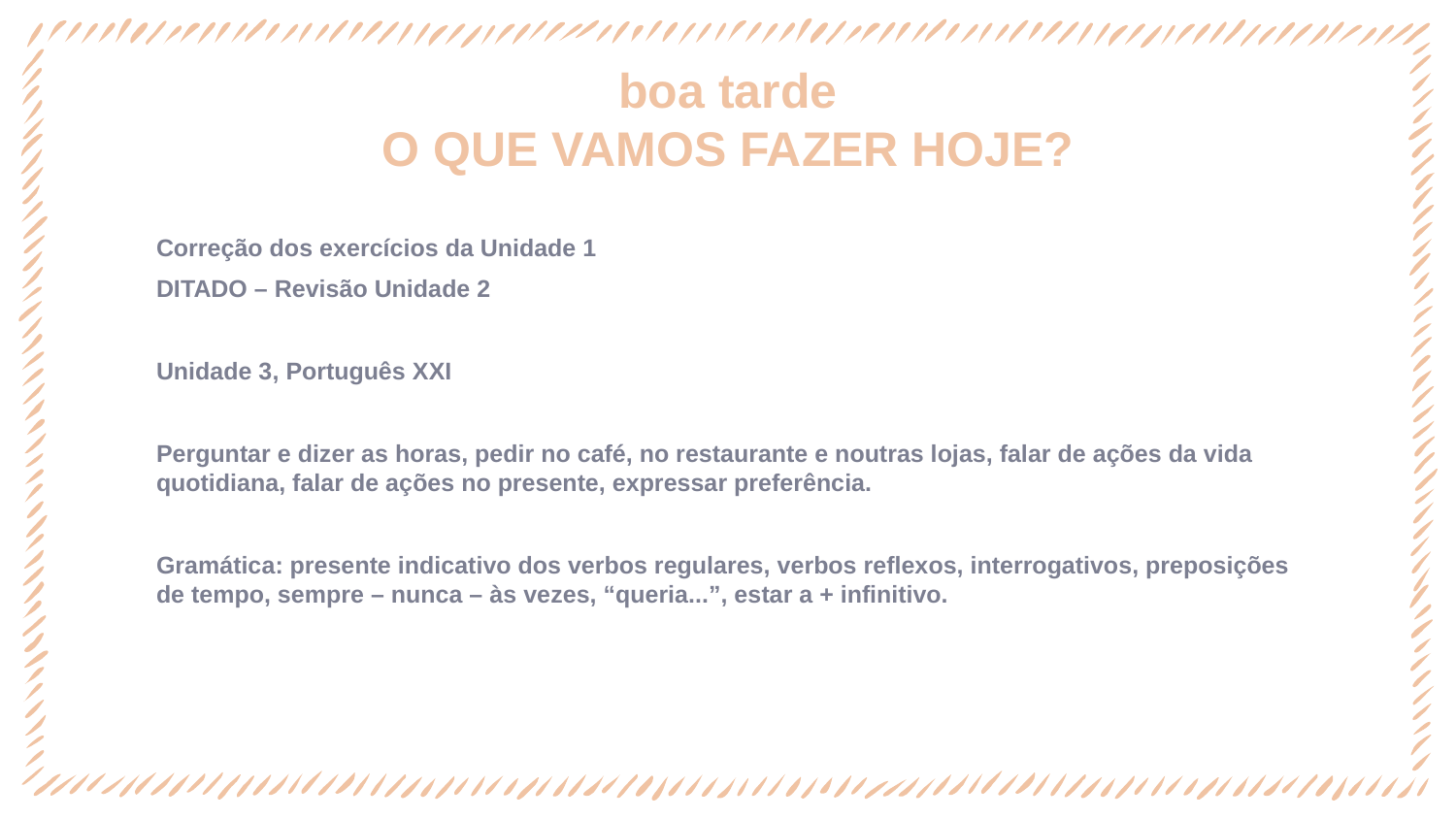

# boa tarde O QUE VAMOS FAZER HOJE?
Correção dos exercícios da Unidade 1
DITADO – Revisão Unidade 2

Unidade 3, Português XXI

Perguntar e dizer as horas, pedir no café, no restaurante e noutras lojas, falar de ações da vida quotidiana, falar de ações no presente, expressar preferência.

Gramática: presente indicativo dos verbos regulares, verbos reflexos, interrogativos, preposições de tempo, sempre – nunca – às vezes, “queria...”, estar a + infinitivo.